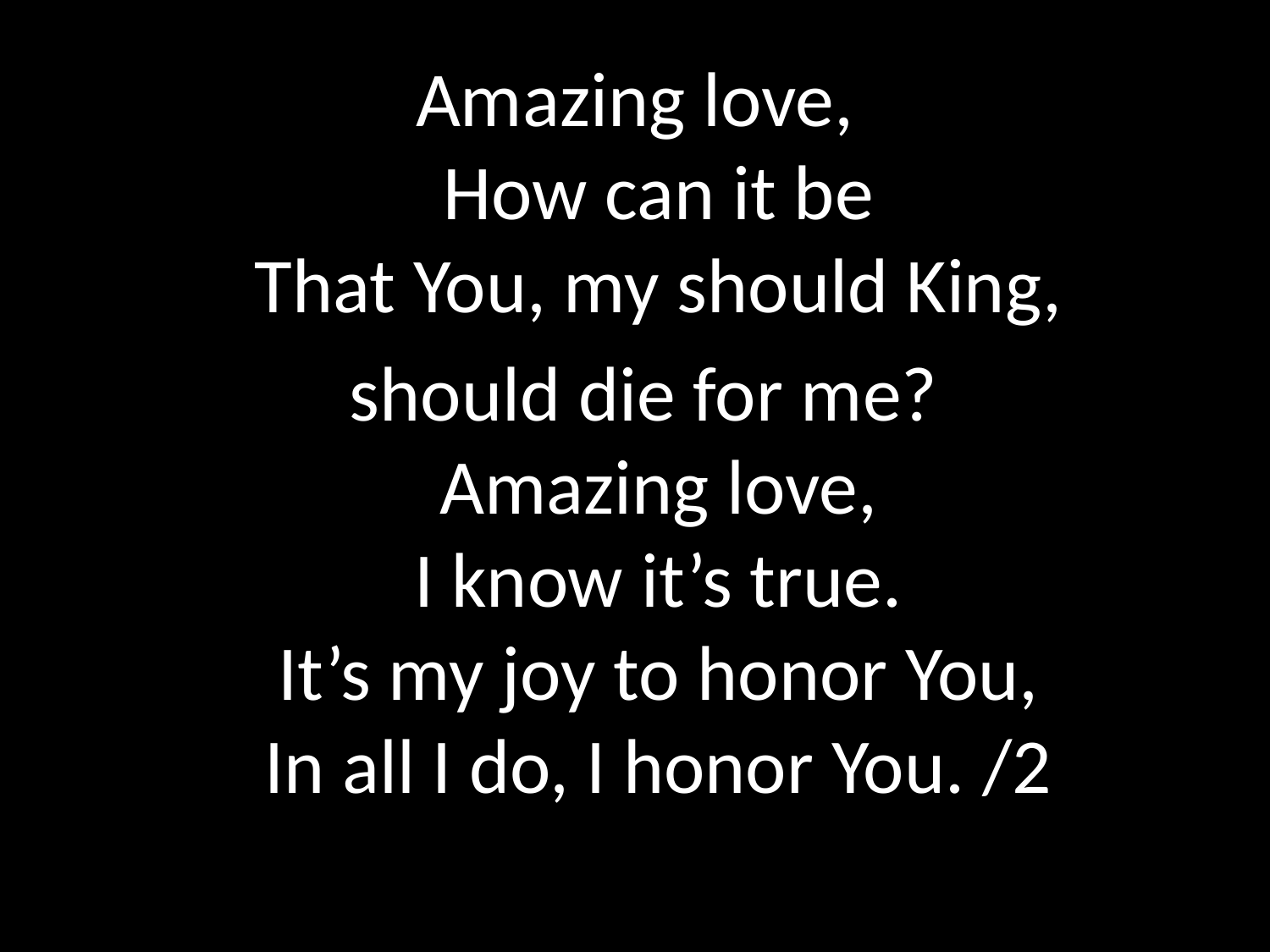

#
Amazing love,
How can it be
That You, my should King,
 should die for me?
Amazing love,
I know it’s true.
It’s my joy to honor You,
In all I do, I honor You. /2